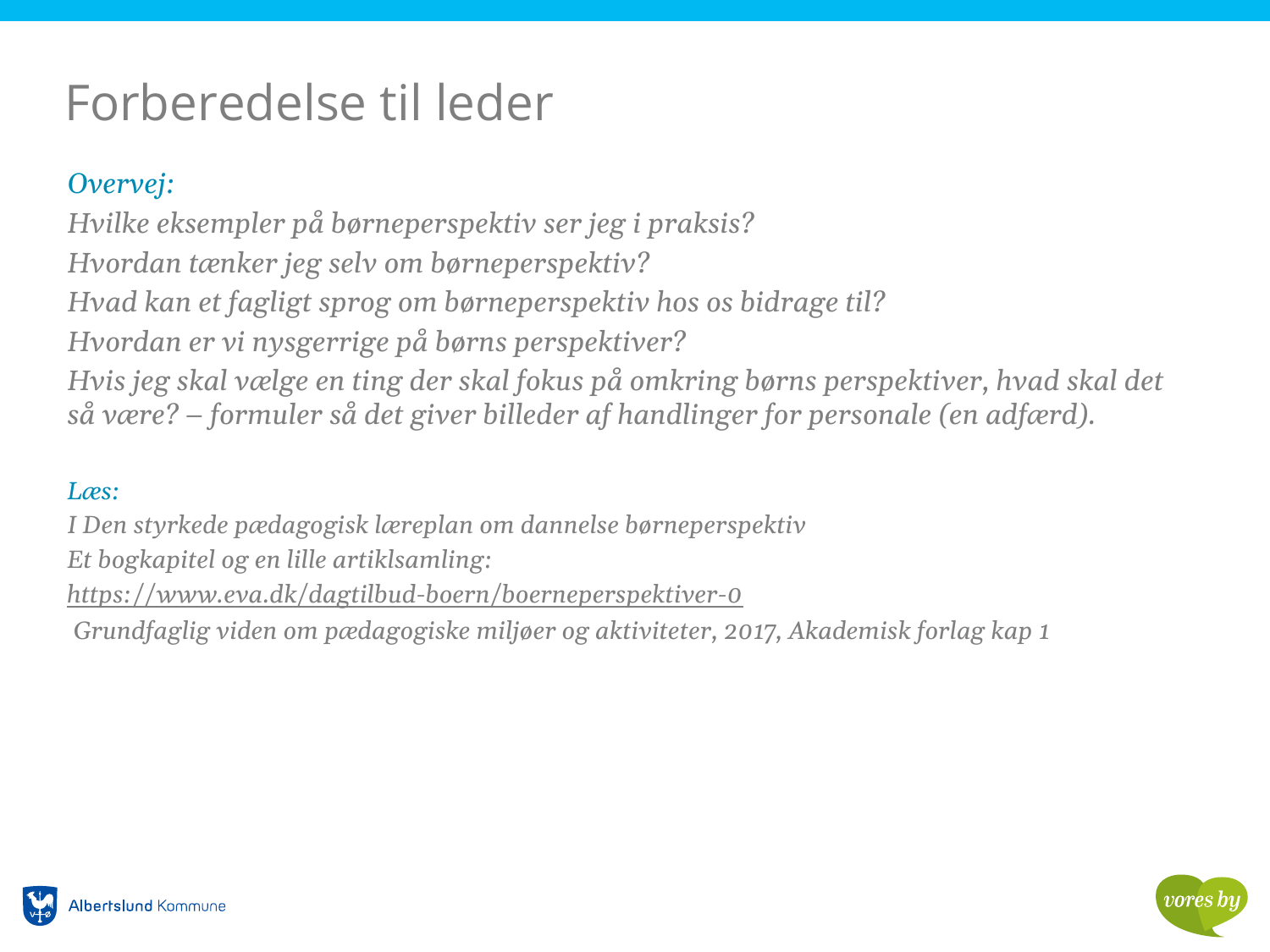

# Forberedelse til leder

Overvej:
Hvilke eksempler på børneperspektiv ser jeg i praksis?
Hvordan tænker jeg selv om børneperspektiv?
Hvad kan et fagligt sprog om børneperspektiv hos os bidrage til?
Hvordan er vi nysgerrige på børns perspektiver?
Hvis jeg skal vælge en ting der skal fokus på omkring børns perspektiver, hvad skal det så være? – formuler så det giver billeder af handlinger for personale (en adfærd).

Læs:
I Den styrkede pædagogisk læreplan om dannelse børneperspektiv
Et bogkapitel og en lille artiklsamling:
https://www.eva.dk/dagtilbud-boern/boerneperspektiver-0
 Grundfaglig viden om pædagogiske miljøer og aktiviteter, 2017, Akademisk forlag kap 1